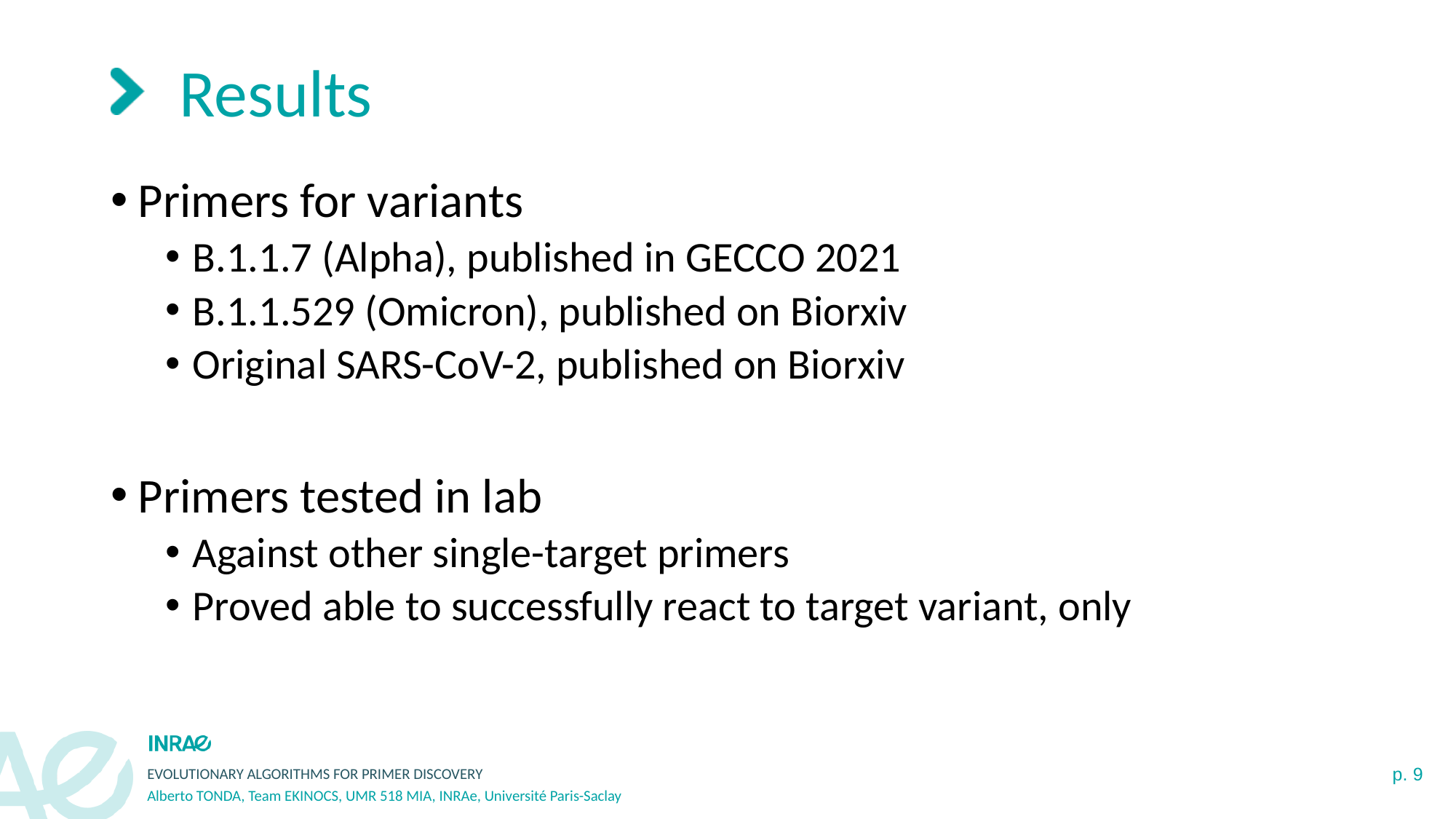

# Results
Primers for variants
B.1.1.7 (Alpha), published in GECCO 2021
B.1.1.529 (Omicron), published on Biorxiv
Original SARS-CoV-2, published on Biorxiv

Primers tested in lab
Against other single-target primers
Proved able to successfully react to target variant, only